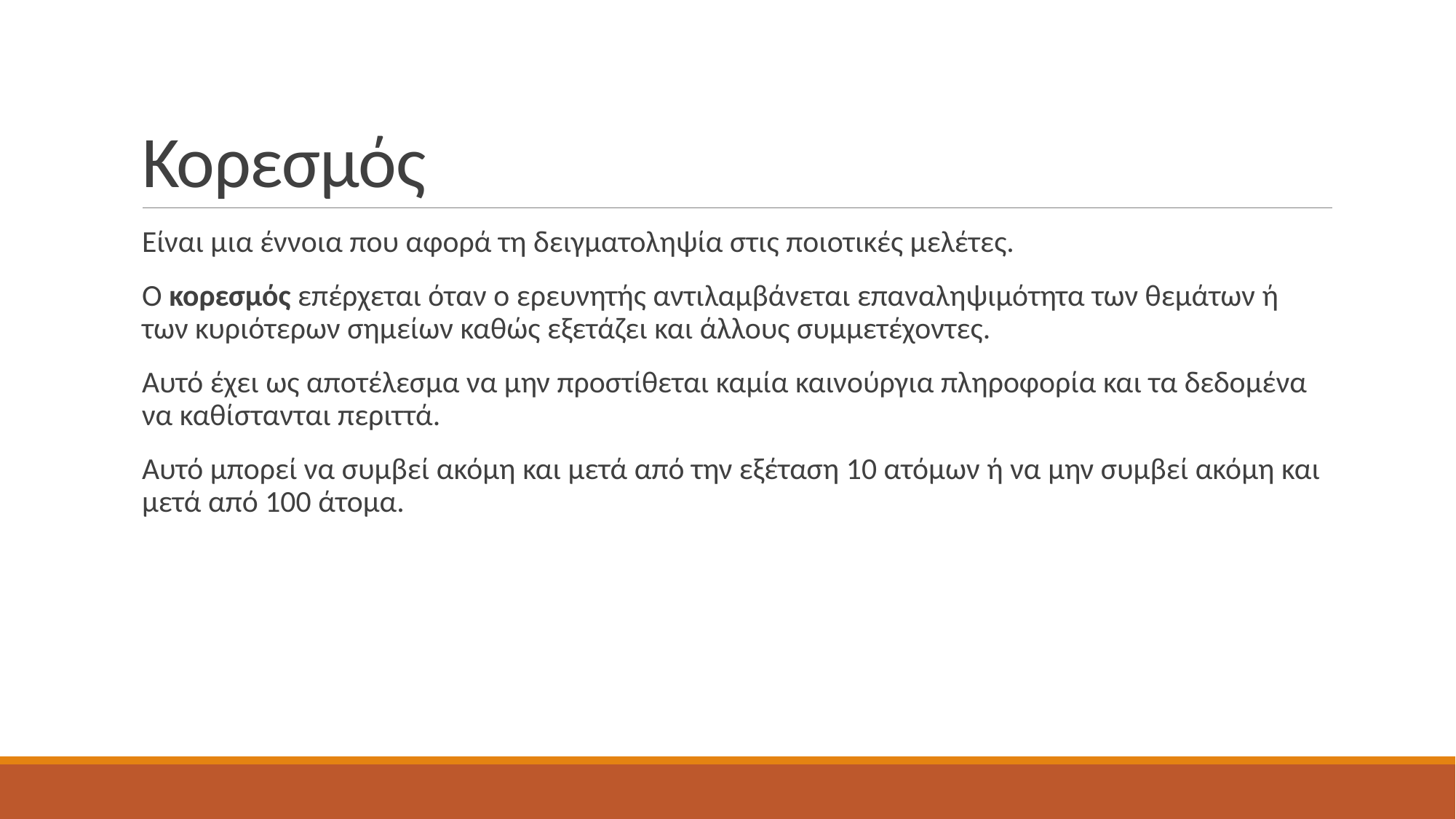

# Κορεσμός
Είναι μια έννοια που αφορά τη δειγματοληψία στις ποιοτικές μελέτες.
Ο κορεσμός επέρχεται όταν ο ερευνητής αντιλαμβάνεται επαναληψιμότητα των θεμάτων ή των κυριότερων σημείων καθώς εξετάζει και άλλους συμμετέχοντες.
Αυτό έχει ως αποτέλεσμα να μην προστίθεται καμία καινούργια πληροφορία και τα δεδομένα να καθίστανται περιττά.
Αυτό μπορεί να συμβεί ακόμη και μετά από την εξέταση 10 ατόμων ή να μην συμβεί ακόμη και μετά από 100 άτομα.